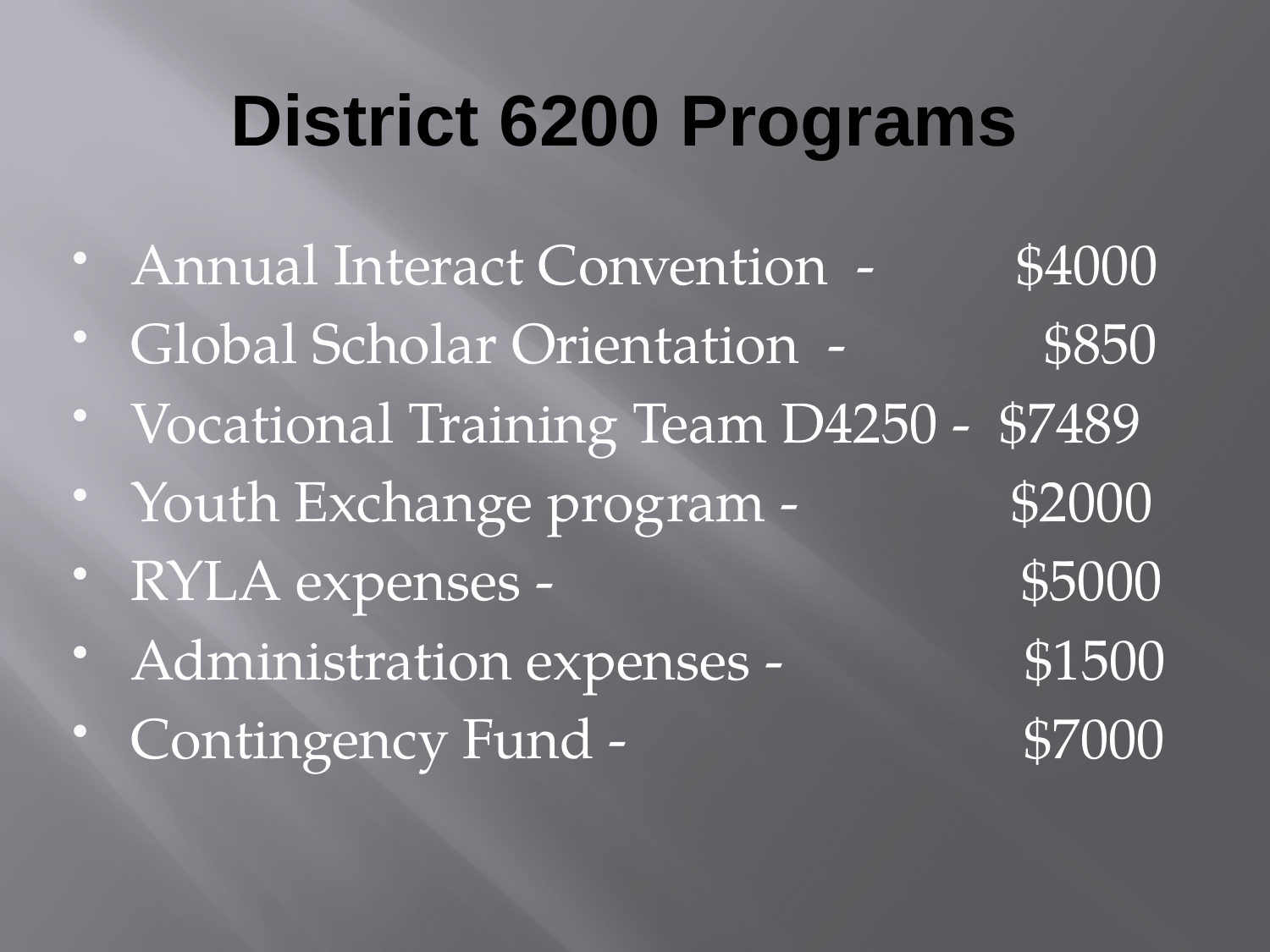

# District 6200 Programs
Annual Interact Convention  -          $4000
Global Scholar Orientation  -              $850
Vocational Training Team D4250 -  $7489
Youth Exchange program -               $2000
RYLA expenses -                                 $5000
Administration expenses -                 $1500
Contingency Fund -                            $7000